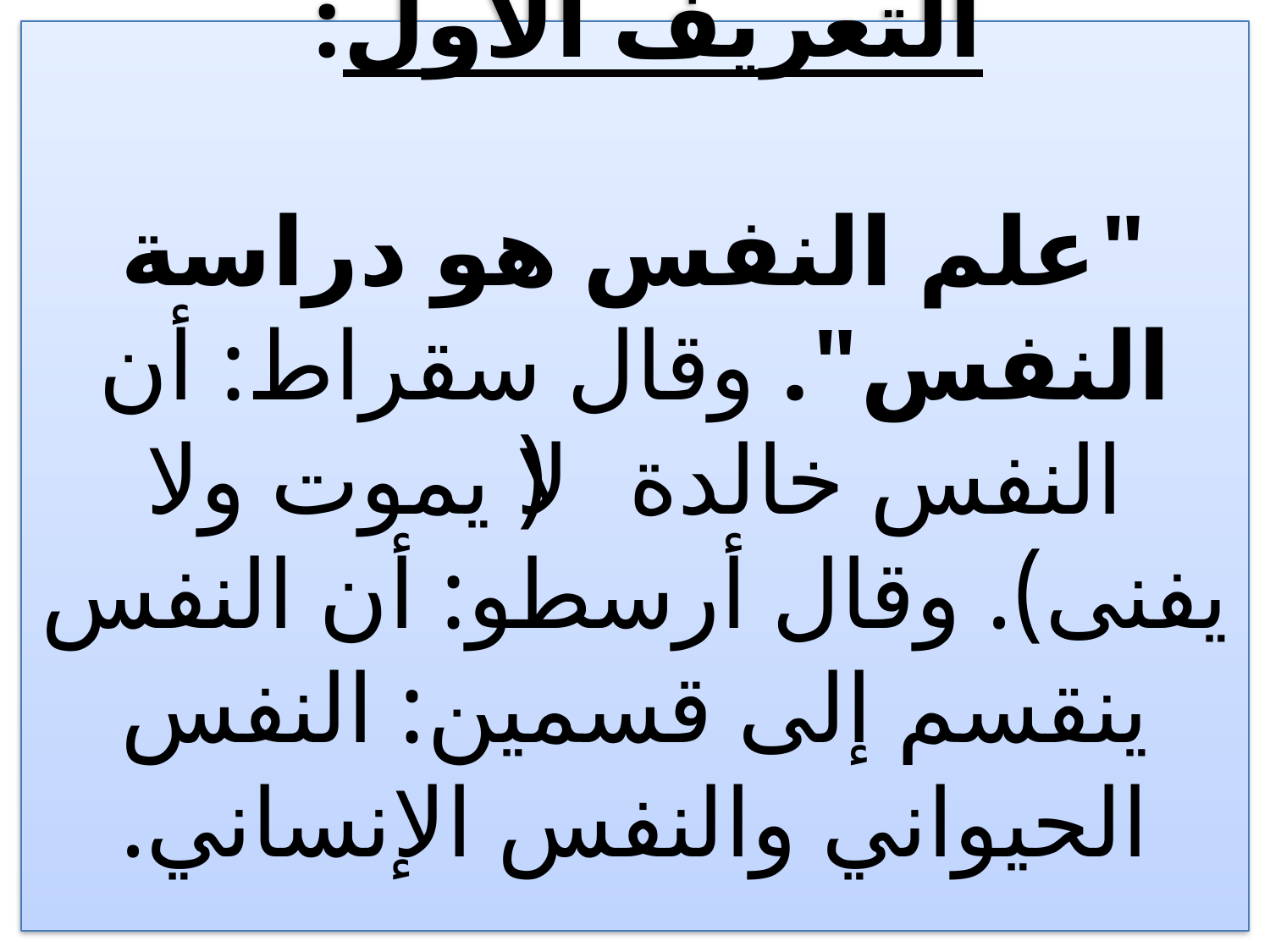

# التعريف الأول: "علم النفس هو دراسة النفس". وقال سقراط: أن النفس خالدة (لا يموت ولا يفنى). وقال أرسطو: أن النفس ينقسم إلى قسمين: النفس الحيواني والنفس الإنساني.